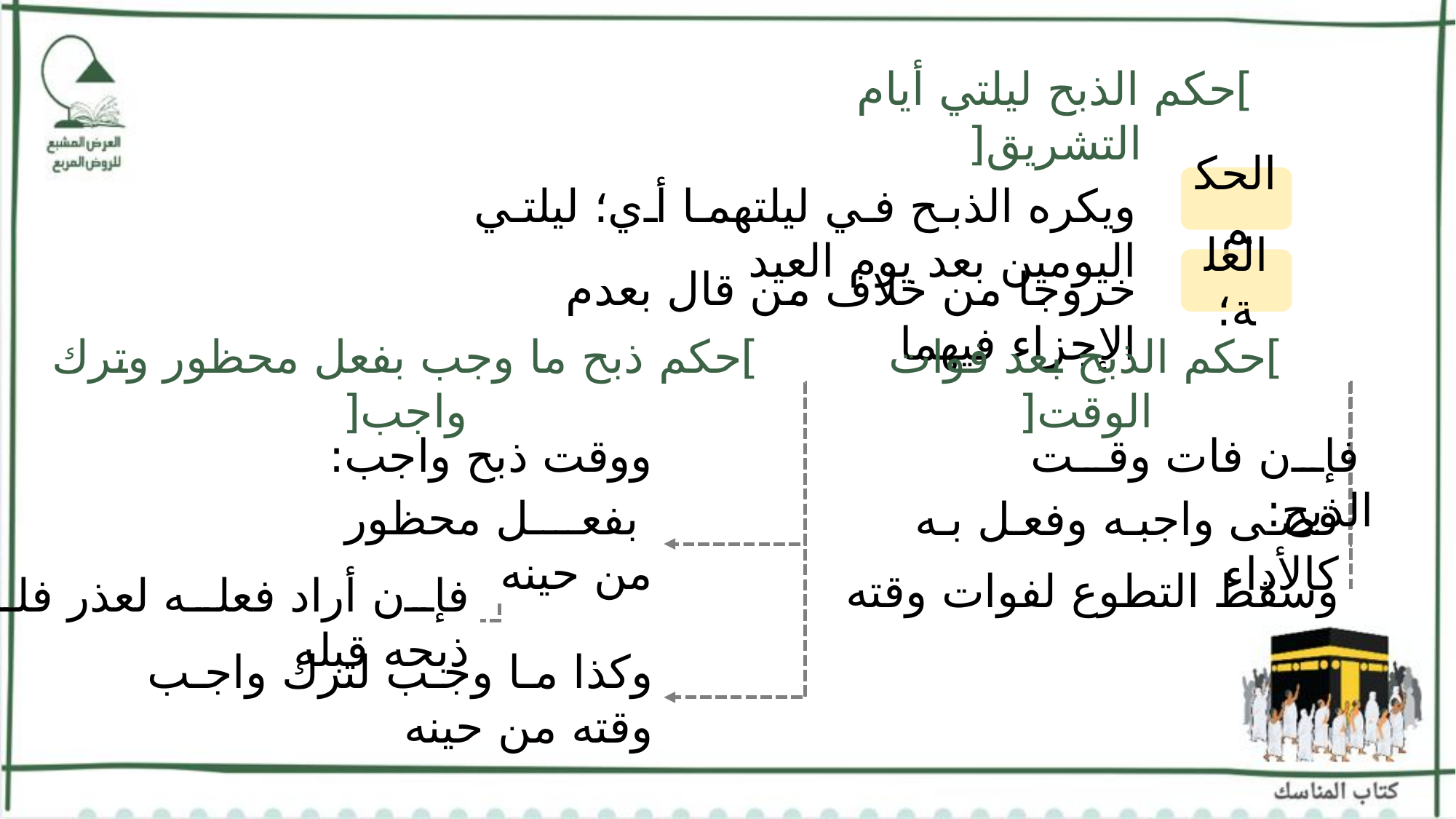

]حكم الذبح ليلتي أيام التشريق[
الحكم
ويكره الذبح في ليلتهما أي؛ ليلتي اليومين بعد يوم العيد
العلة؛
خروجا من خلاف من قال بعدم الإجزاء فيهما
]حكم ذبح ما وجب بفعل محظور وترك واجب[
]حكم الذبح بعد فوات الوقت[
ووقت ذبح واجب:
 فإن فات وقت الذبح:
 بفعل محظور من حينه
قضى واجبه وفعل به كالأداء
وسقط التطوع لفوات وقته
فإن أراد فعله لعذر فله ذبحه قبله
وكذا ما وجب لترك واجب وقته من حينه